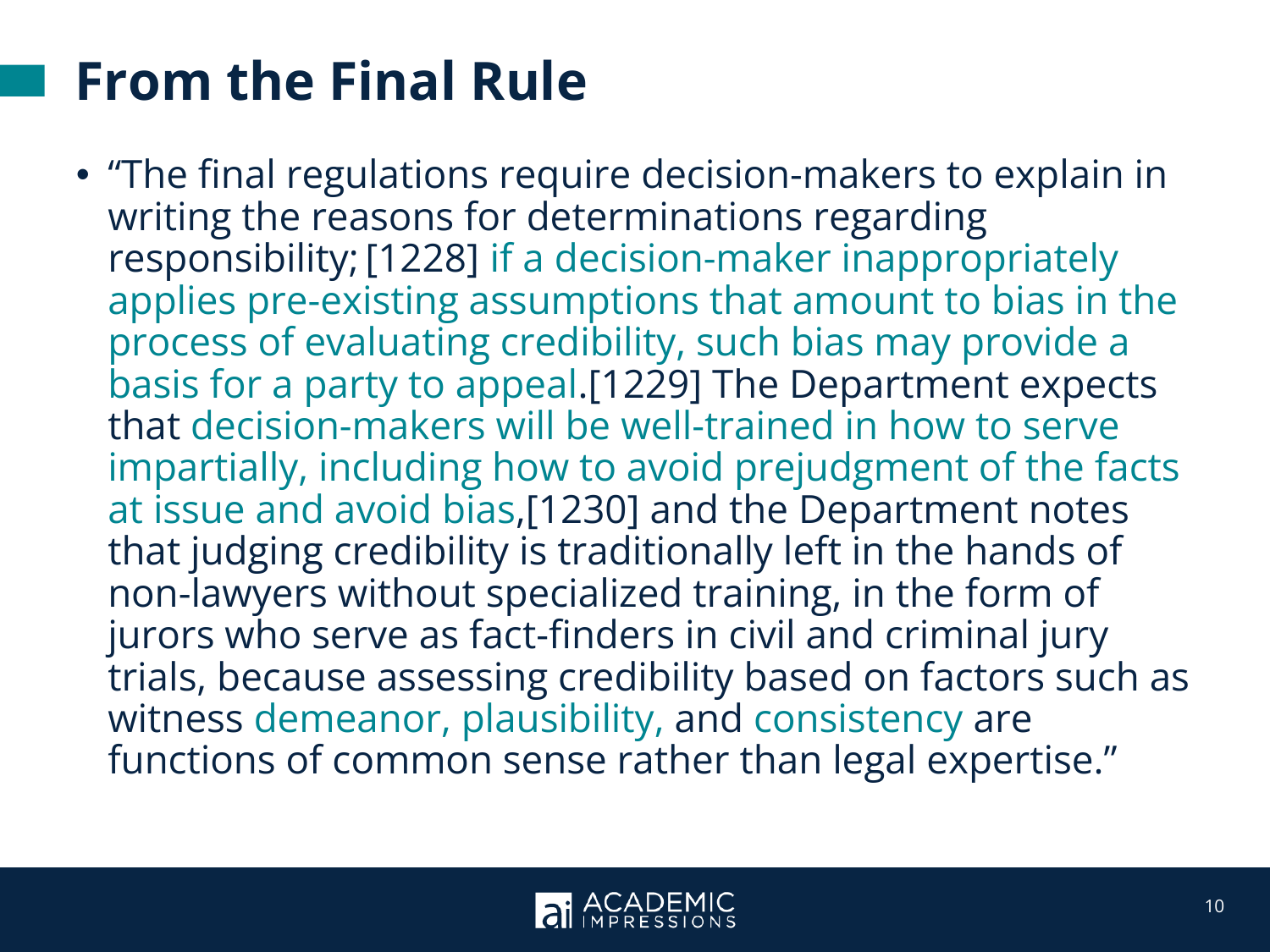

From the Final Rule

“The final regulations require decision-makers to explain in writing the reasons for determinations regarding responsibility; [1228] if a decision-maker inappropriately applies pre-existing assumptions that amount to bias in the process of evaluating credibility, such bias may provide a basis for a party to appeal.[1229] The Department expects that decision-makers will be well-trained in how to serve impartially, including how to avoid prejudgment of the facts at issue and avoid bias,[1230] and the Department notes that judging credibility is traditionally left in the hands of non-lawyers without specialized training, in the form of jurors who serve as fact-finders in civil and criminal jury trials, because assessing credibility based on factors such as witness demeanor, plausibility, and consistency are functions of common sense rather than legal expertise.”